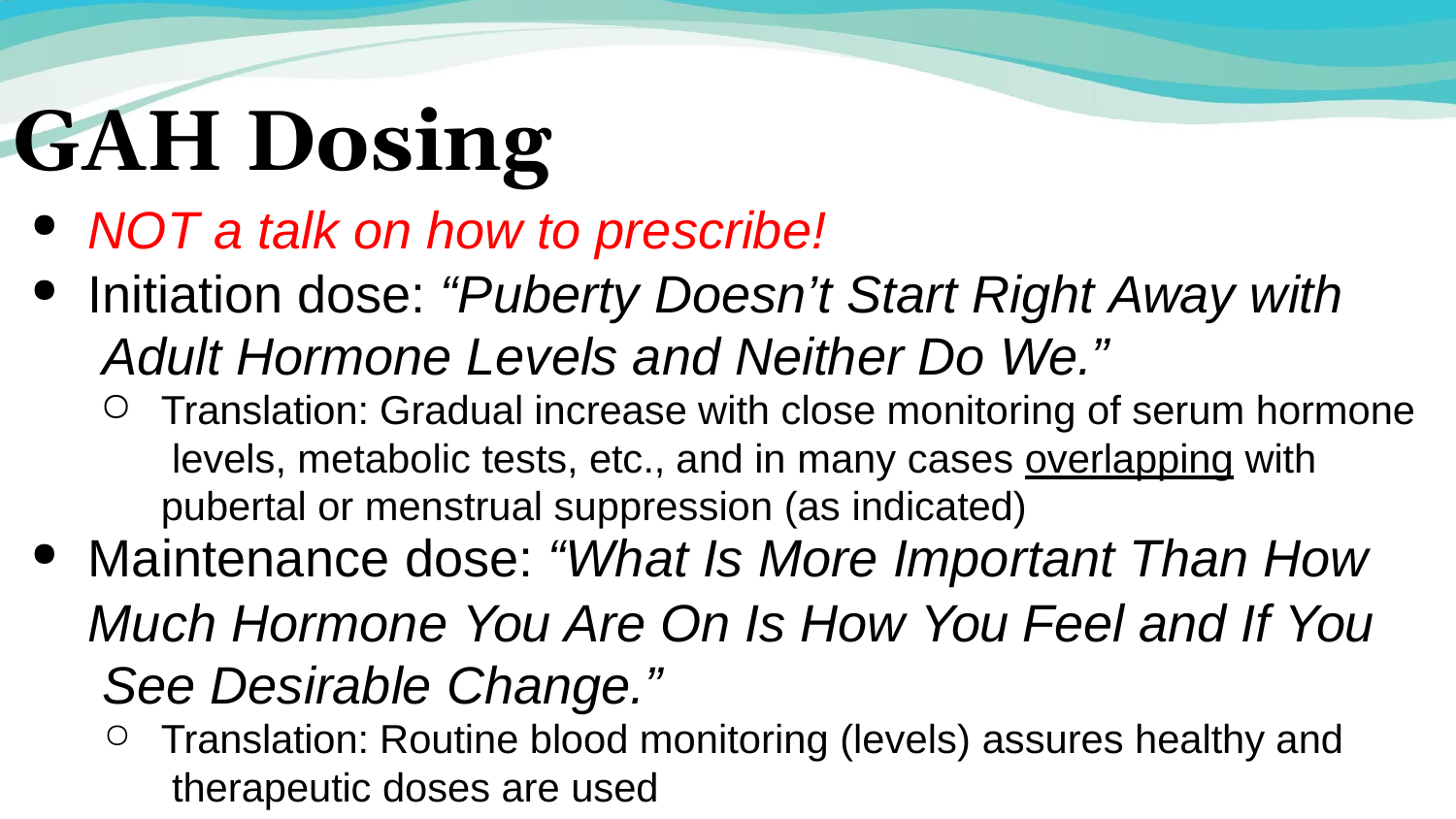

# GAH Dosing
NOT a talk on how to prescribe!
Initiation dose: “Puberty Doesn’t Start Right Away with  Adult Hormone Levels and Neither Do We.”
Translation: Gradual increase with close monitoring of serum hormone  levels, metabolic tests, etc., and in many cases overlapping with  pubertal or menstrual suppression (as indicated)
Maintenance dose: “What Is More Important Than How
Much Hormone You Are On Is How You Feel and If You  See Desirable Change.”
Translation: Routine blood monitoring (levels) assures healthy and  therapeutic doses are used